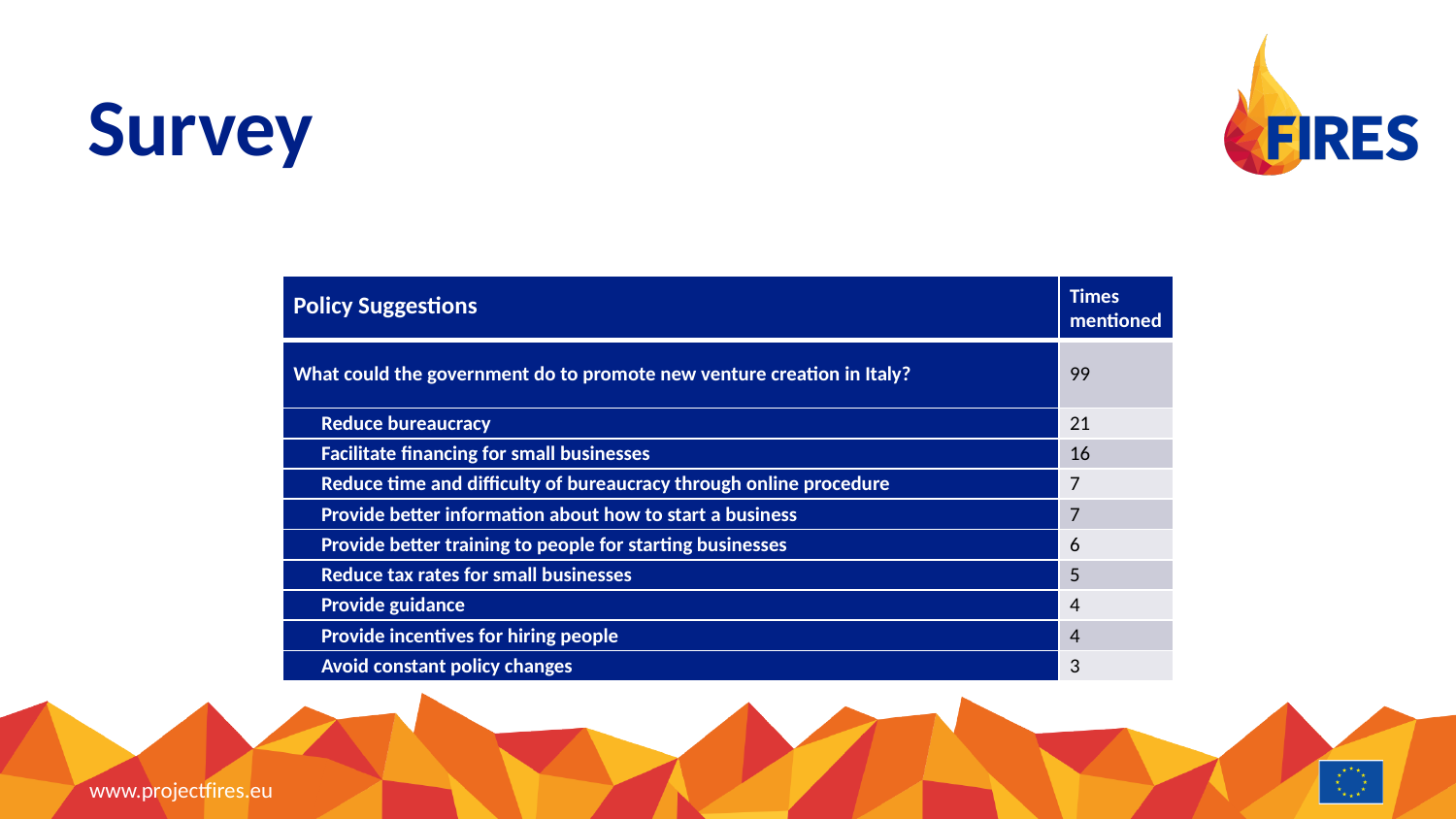

# Survey
| Policy Suggestions | Times mentioned |
| --- | --- |
| What could the government do to promote new venture creation in Italy? | 99 |
| Reduce bureaucracy | 21 |
| Facilitate financing for small businesses | 16 |
| Reduce time and difficulty of bureaucracy through online procedure | 7 |
| Provide better information about how to start a business | 7 |
| Provide better training to people for starting businesses | 6 |
| Reduce tax rates for small businesses | 5 |
| Provide guidance | 4 |
| Provide incentives for hiring people | 4 |
| Avoid constant policy changes | 3 |